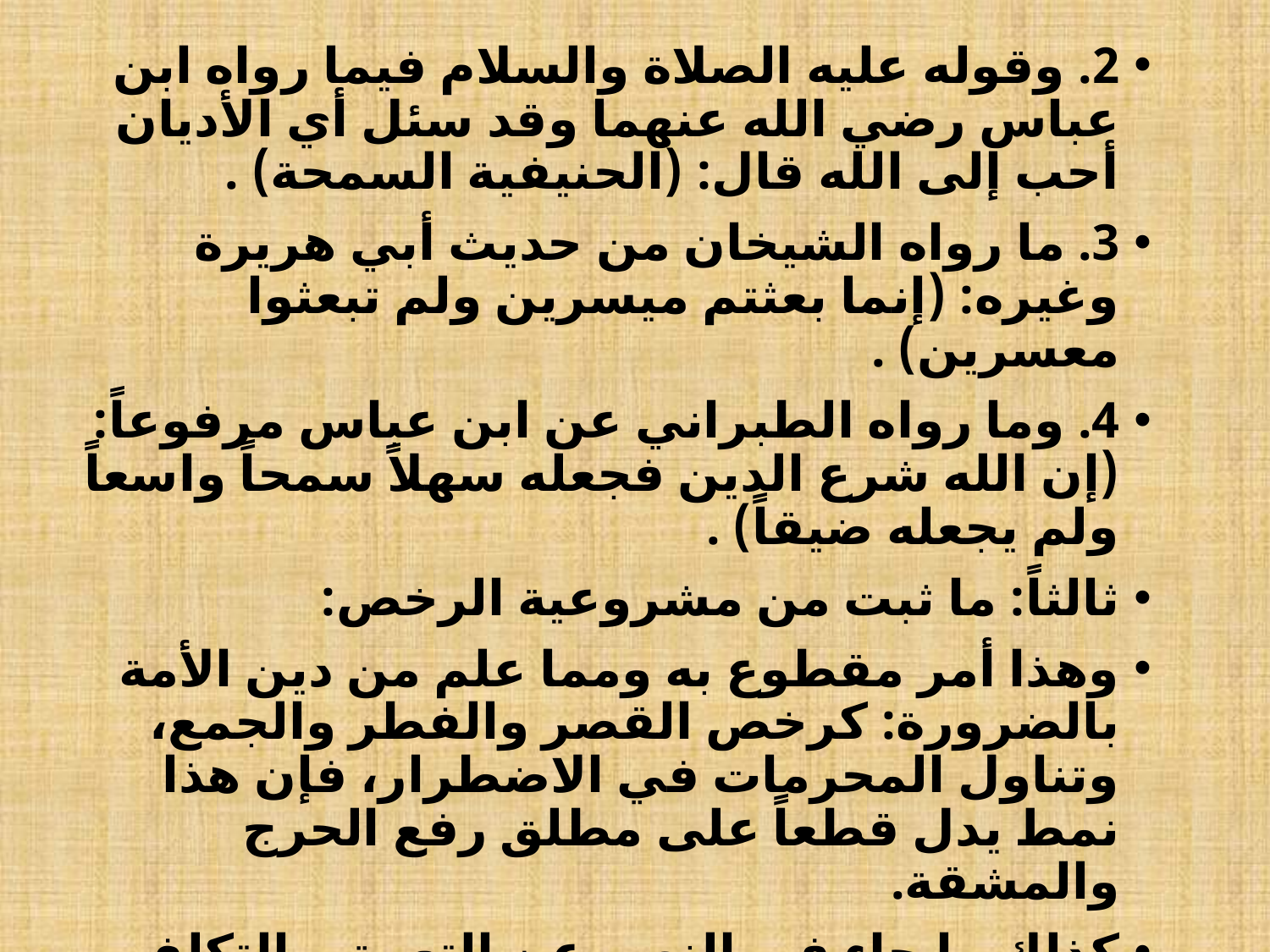

2. وقوله عليه الصلاة والسلام فيما رواه ابن عباس رضي الله عنهما وقد سئل أي الأديان أحب إلى الله قال: (الحنيفية السمحة) .
3. ما رواه الشيخان من حديث أبي هريرة وغيره: (إنما بعثتم ميسرين ولم تبعثوا معسرين) .
4. وما رواه الطبراني عن ابن عباس مرفوعاً: (إن الله شرع الدين فجعله سهلاً سمحاً واسعاً ولم يجعله ضيقاً) .
ثالثاً: ما ثبت من مشروعية الرخص:
وهذا أمر مقطوع به ومما علم من دين الأمة بالضرورة: كرخص القصر والفطر والجمع، وتناول المحرمات في الاضطرار، فإن هذا نمط يدل قطعاً على مطلق رفع الحرج والمشقة.
كذلك ما جاء في النهي عن التعمق والتكلف، وعن كل ما يسبب الانقطاع عن دوام الأعمال.